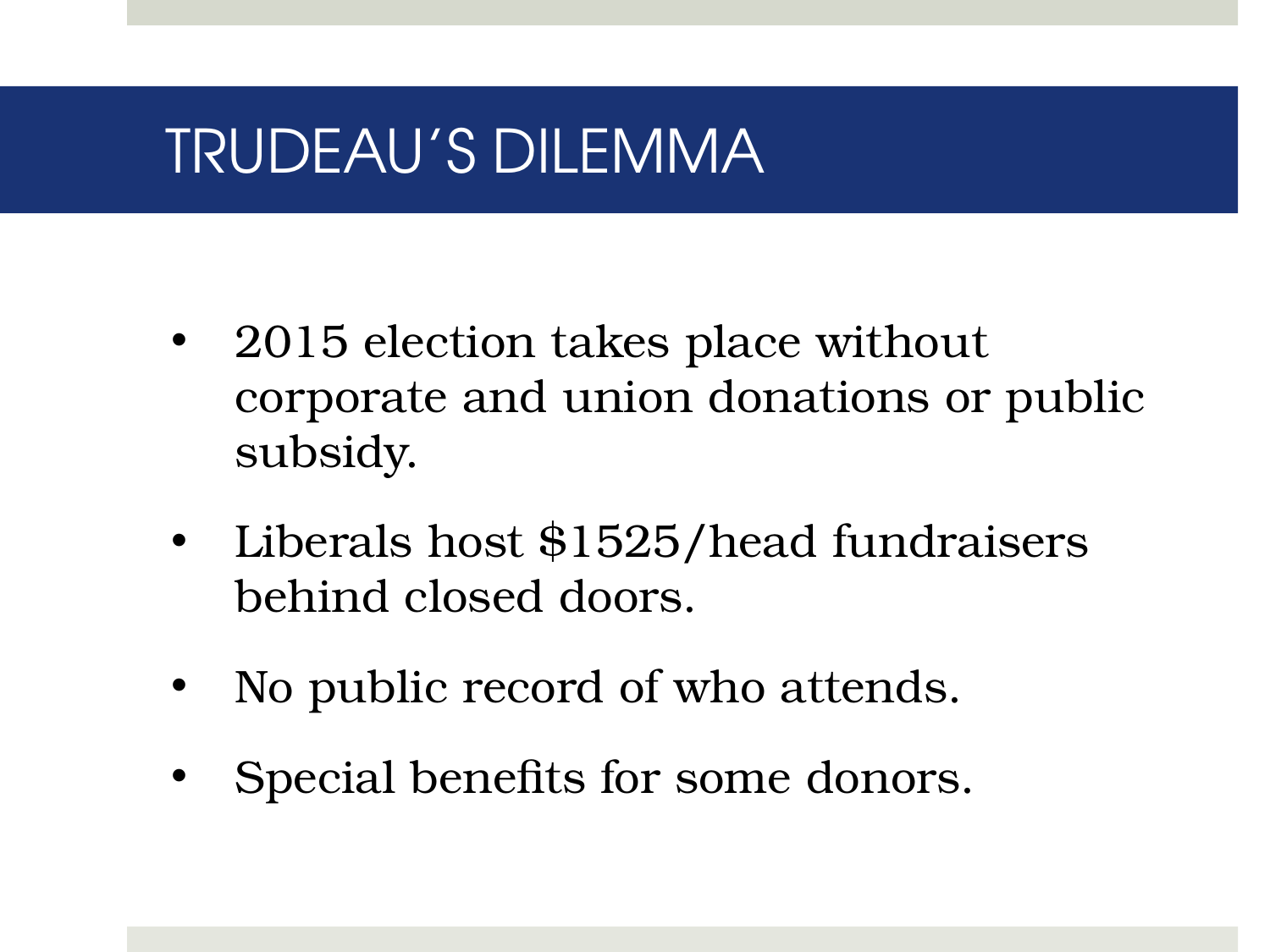

# TRUDEAU’S DILEMMA

2015 election takes place without corporate and union donations or public subsidy.
Liberals host $1525/head fundraisers behind closed doors.
No public record of who attends.
Special benefits for some donors.